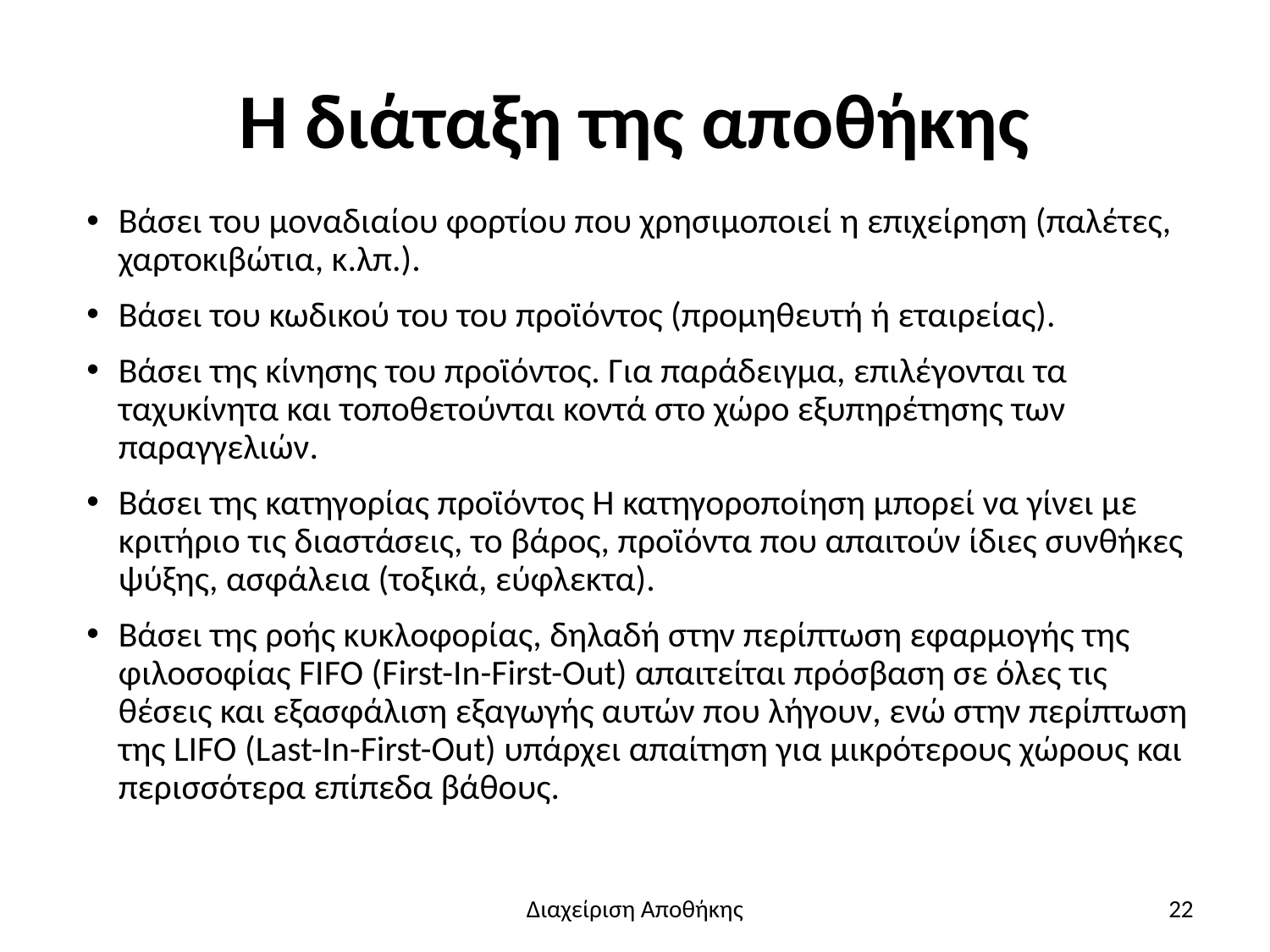

# Η διάταξη της αποθήκης
Βάσει του μοναδιαίου φορτίου που χρησιμοποιεί η επιχείρηση (παλέτες, χαρτοκιβώτια, κ.λπ.).
Βάσει του κωδικού του του προϊόντος (προμηθευτή ή εταιρείας).
Βάσει της κίνησης του προϊόντος. Για παράδειγμα, επιλέγονται τα ταχυκίνητα και τοποθετούνται κοντά στο χώρο εξυπηρέτησης των παραγγελιών.
Βάσει της κατηγορίας προϊόντος Η κατηγοροποίηση μπορεί να γίνει με κριτήριο τις διαστάσεις, το βάρος, προϊόντα που απαιτούν ίδιες συνθήκες ψύξης, ασφάλεια (τοξικά, εύφλεκτα).
Βάσει της ροής κυκλοφορίας, δηλαδή στην περίπτωση εφαρμογής της φιλοσοφίας FIFO (First-In-First-Out) απαιτείται πρόσβαση σε όλες τις θέσεις και εξασφάλιση εξαγωγής αυτών που λήγουν, ενώ στην περίπτωση της LIFO (Last-In-First-Out) υπάρχει απαίτηση για μικρότερους χώρους και περισσότερα επίπεδα βάθους.
Διαχείριση Αποθήκης
22